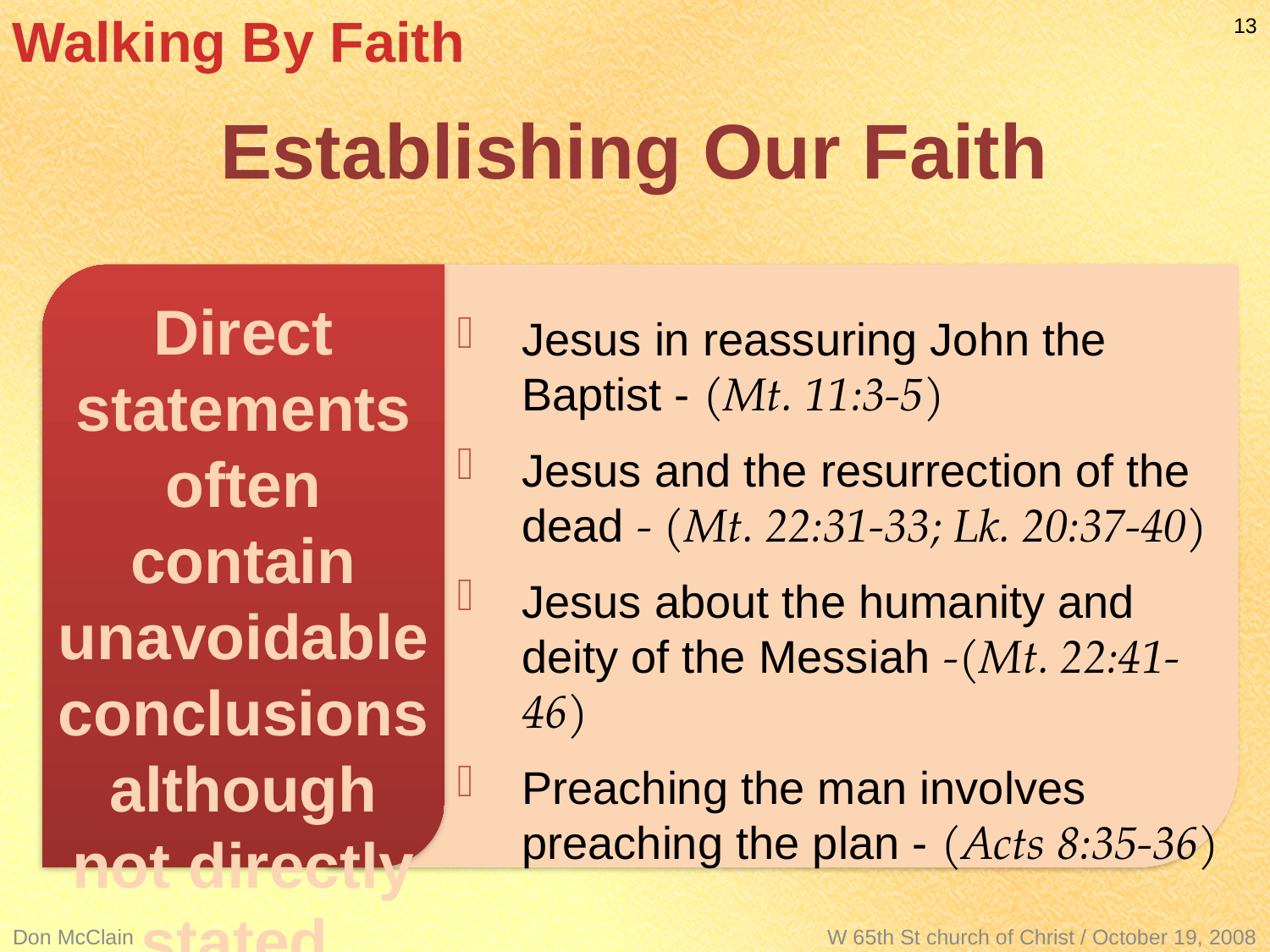

Walking By Faith
13
Establishing Our Faith

Direct statements often contain unavoidable conclusions although not directly stated.
Jesus in reassuring John the Baptist - (Mt. 11:3-5)
Jesus and the resurrection of the dead - (Mt. 22:31-33; Lk. 20:37-40)
Jesus about the humanity and deity of the Messiah -(Mt. 22:41-46)
Preaching the man involves preaching the plan - (Acts 8:35-36)

Don McClain
W 65th St church of Christ / October 19, 2008